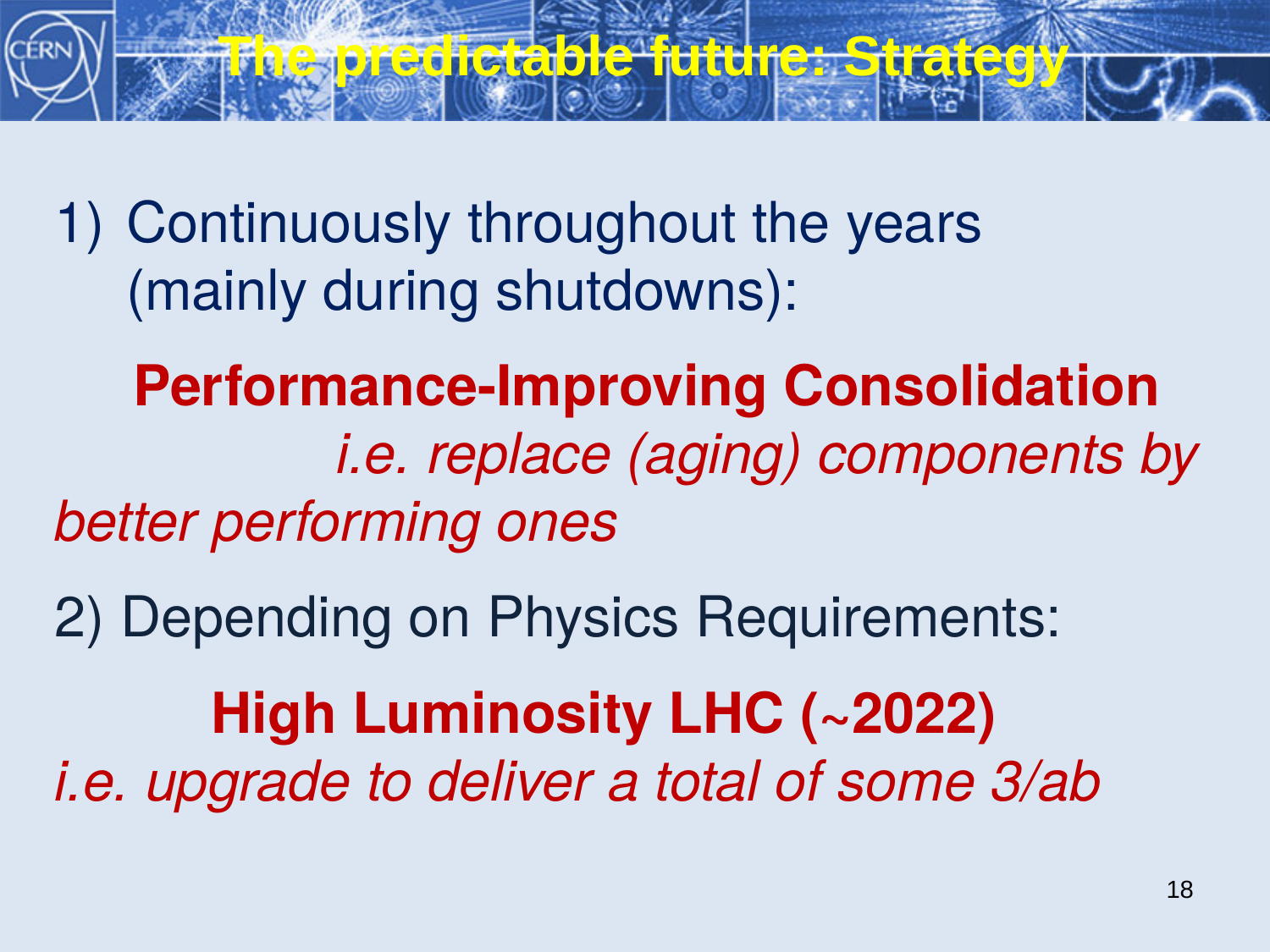

The predictable future: Strategy
Continuously throughout the years      (mainly during shutdowns):
     Performance-Improving Consolidation                       i.e. replace (aging) components by better performing ones
2) Depending on Physics Requirements:
          High Luminosity LHC (~2022)           i.e. upgrade to deliver a total of some 3/ab
18